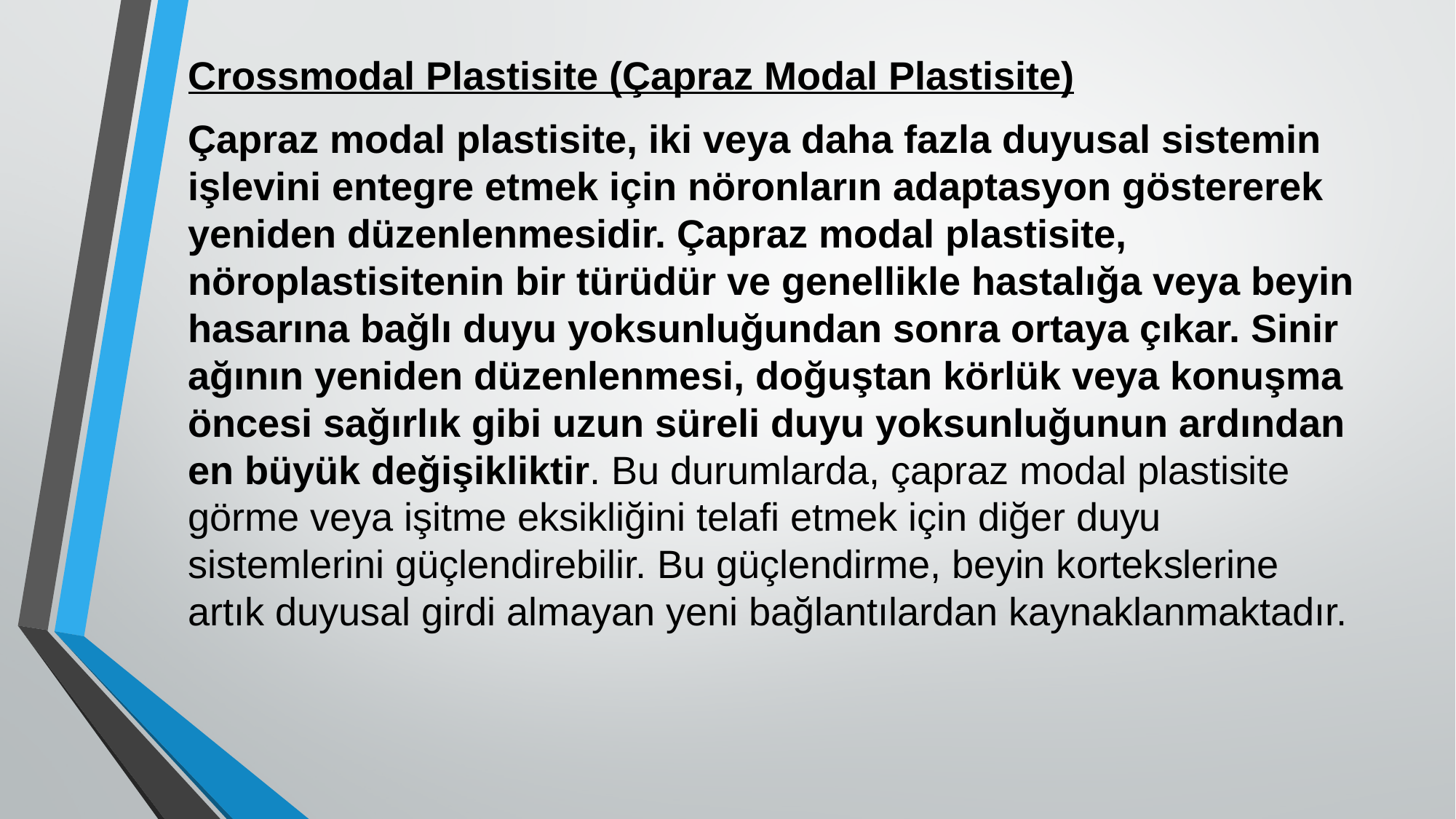

Crossmodal Plastisite (Çapraz Modal Plastisite)
Çapraz modal plastisite, iki veya daha fazla duyusal sistemin işlevini entegre etmek için nöronların adaptasyon göstererek yeniden düzenlenmesidir. Çapraz modal plastisite, nöroplastisitenin bir türüdür ve genellikle hastalığa veya beyin hasarına bağlı duyu yoksunluğundan sonra ortaya çıkar. Sinir ağının yeniden düzenlenmesi, doğuştan körlük veya konuşma öncesi sağırlık gibi uzun süreli duyu yoksunluğunun ardından en büyük değişikliktir. Bu durumlarda, çapraz modal plastisite görme veya işitme eksikliğini telafi etmek için diğer duyu sistemlerini güçlendirebilir. Bu güçlendirme, beyin kortekslerine artık duyusal girdi almayan yeni bağlantılardan kaynaklanmaktadır.